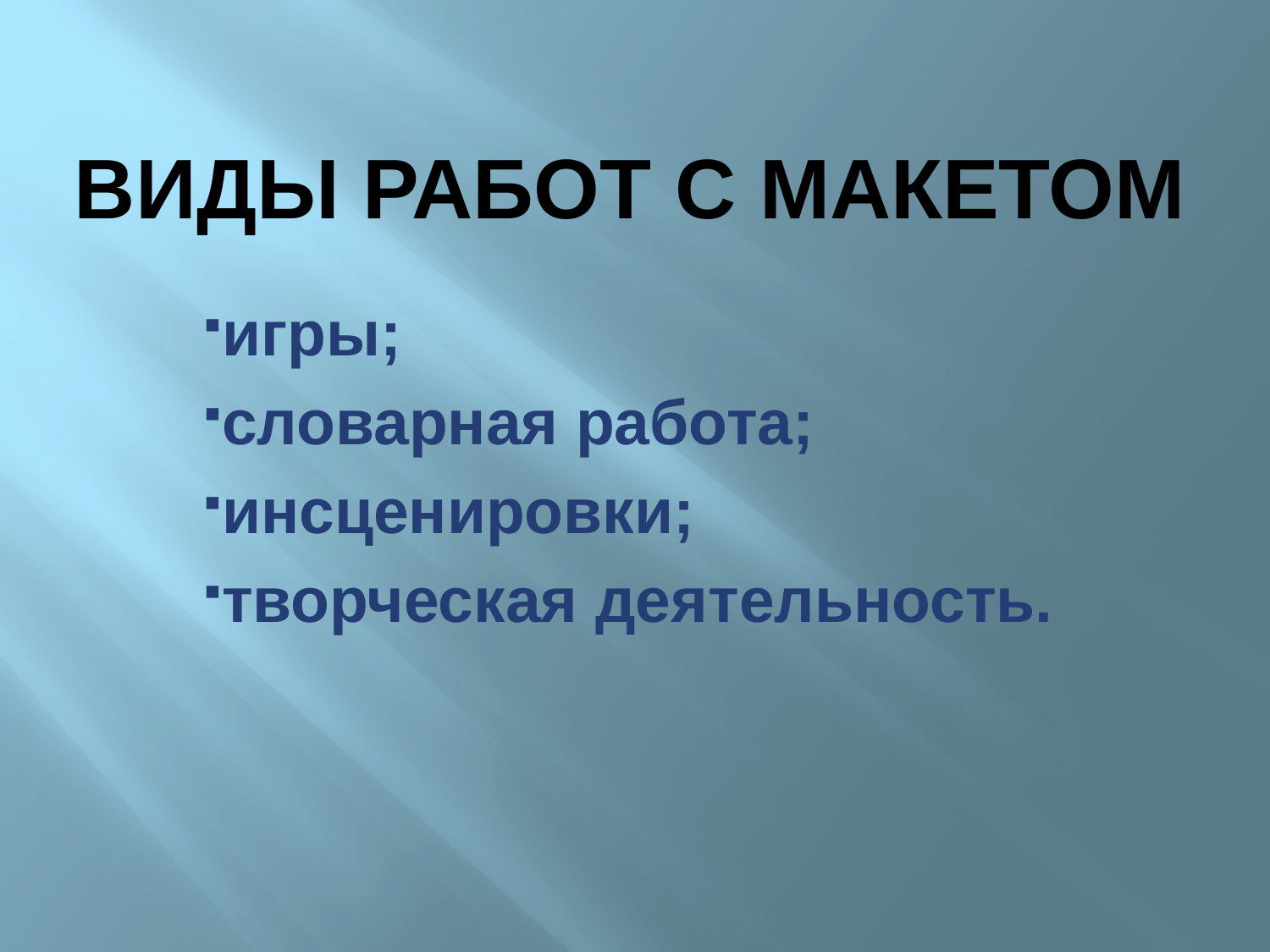

# Виды работ с макетом
игры;
словарная работа;
инсценировки;
творческая деятельность.